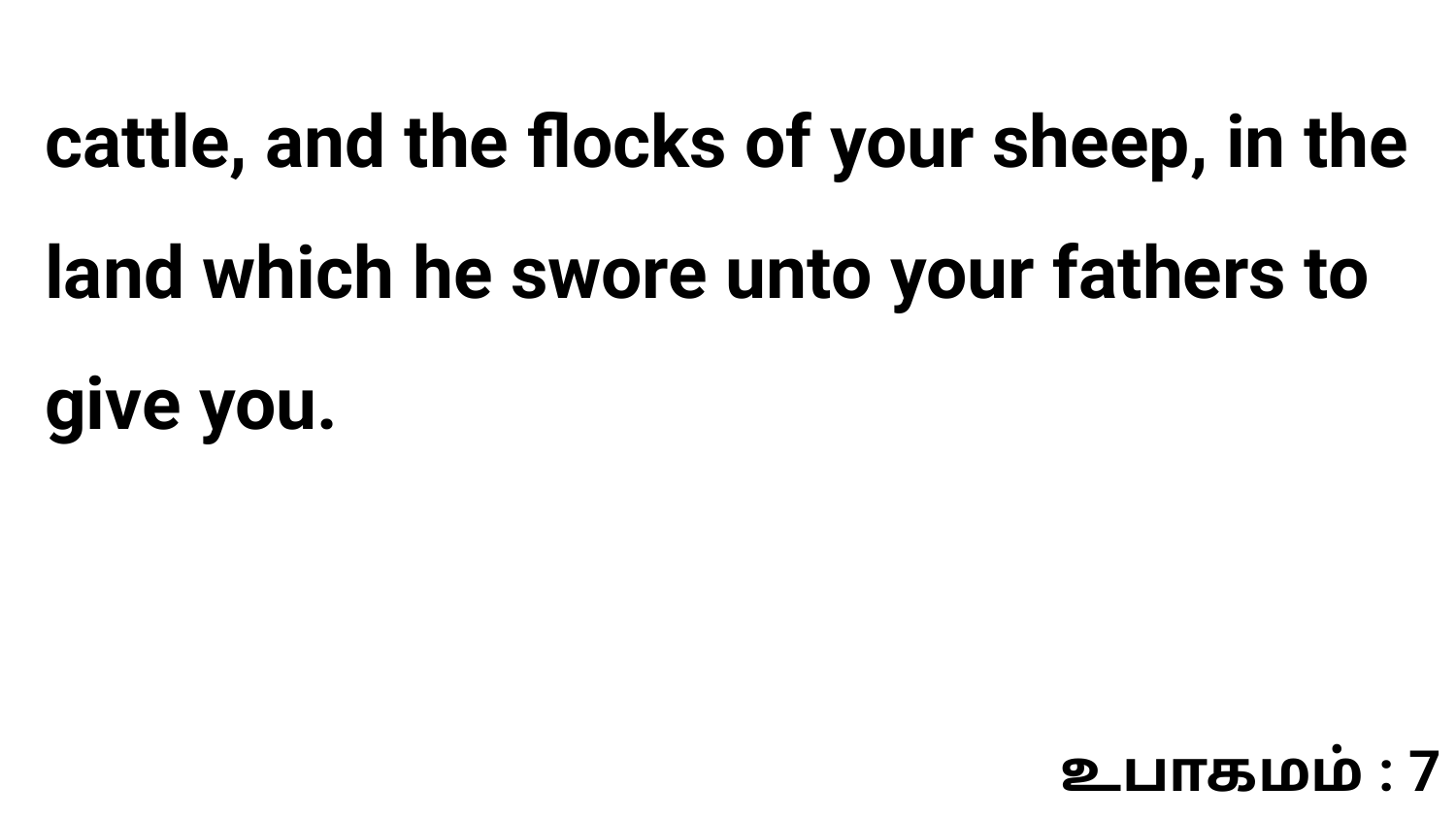

cattle, and the flocks of your sheep, in the land which he swore unto your fathers to give you.
உபாகமம் : 7